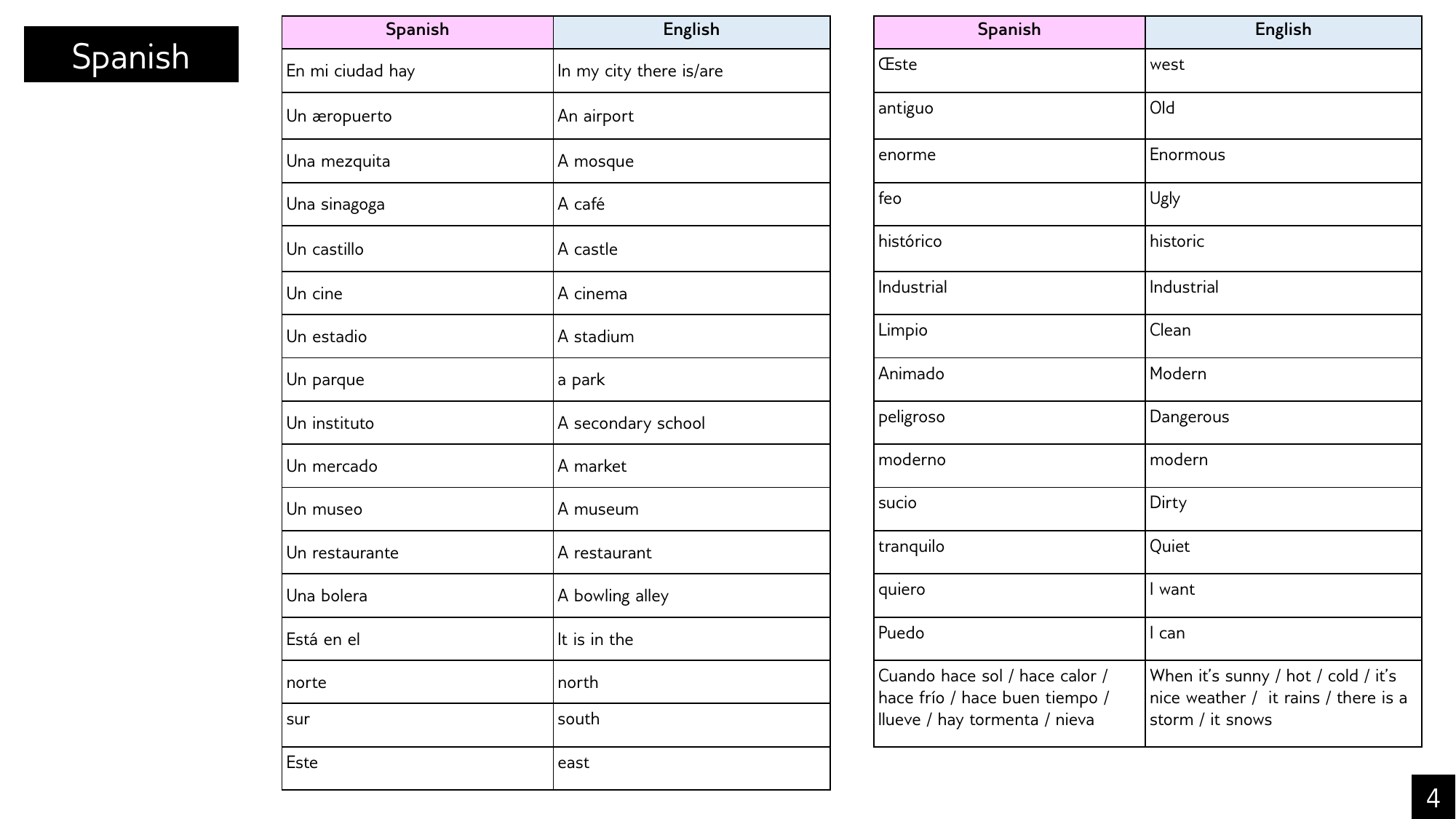

| Spanish | English |
| --- | --- |
| En mi ciudad hay | In my city there is/are |
| Un aeropuerto | An airport |
| Una mezquita | A mosque |
| Una sinagoga | A café |
| Un castillo | A castle |
| Un cine | A cinema |
| Un estadio | A stadium |
| Un parque | a park |
| Un instituto | A secondary school |
| Un mercado | A market |
| Un museo | A museum |
| Un restaurante | A restaurant |
| Una bolera | A bowling alley |
| Está en el | It is in the |
| norte | north |
| sur | south |
| Este | east |
| Spanish | English |
| --- | --- |
| Oeste | west |
| antiguo | Old |
| enorme | Enormous |
| feo | Ugly |
| histórico | historic |
| Industrial | Industrial |
| Limpio | Clean |
| Animado | Modern |
| peligroso | Dangerous |
| moderno | modern |
| sucio | Dirty |
| tranquilo | Quiet |
| quiero | I want |
| Puedo | I can |
| Cuando hace sol / hace calor / hace frío / hace buen tiempo / llueve / hay tormenta / nieva | When it’s sunny / hot / cold / it’s nice weather / it rains / there is a storm / it snows |
Spanish
4